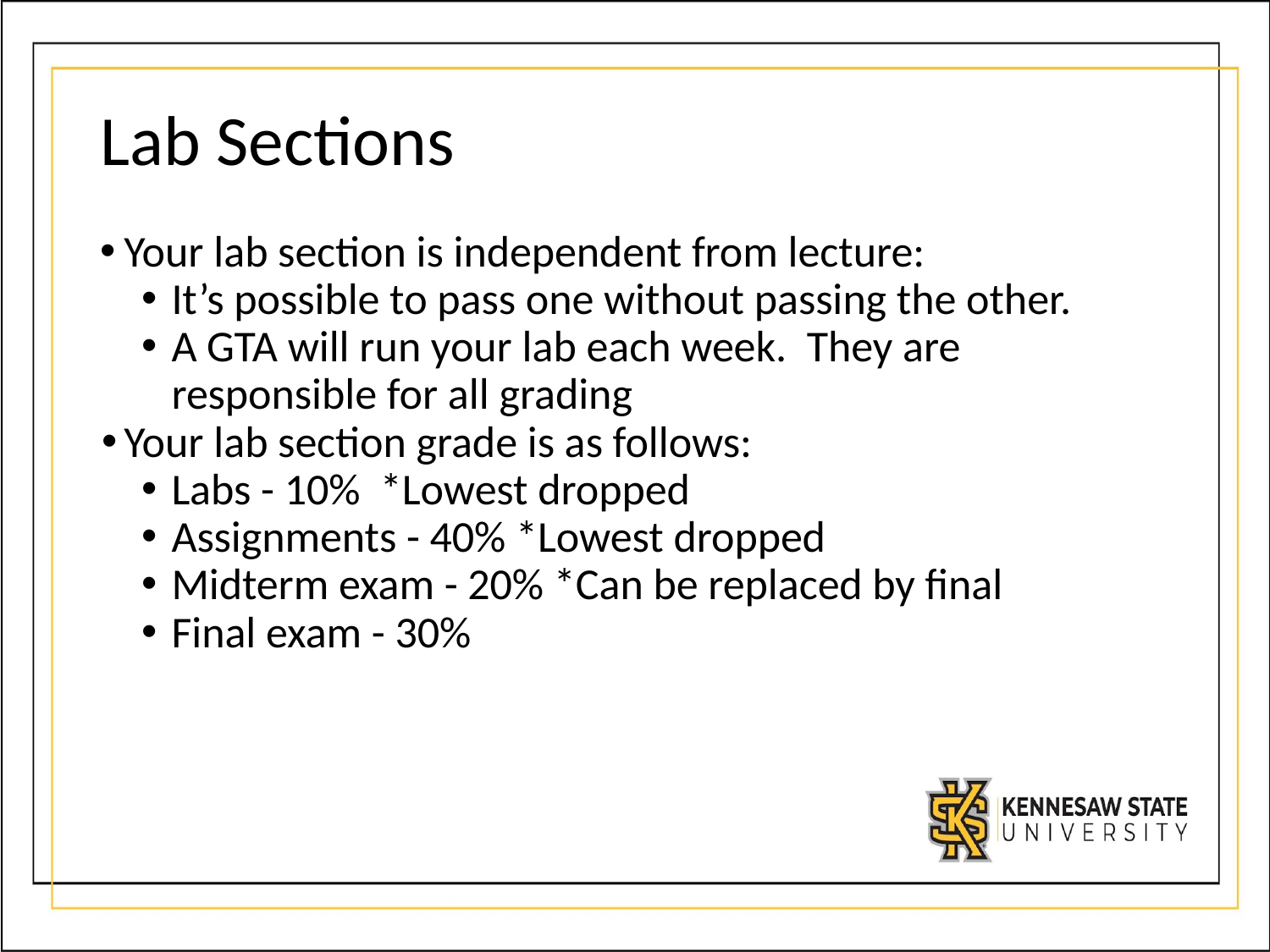

# Lab Sections
Your lab section is independent from lecture:
It’s possible to pass one without passing the other.
A GTA will run your lab each week.  They are responsible for all grading
Your lab section grade is as follows:
Labs - 10%  *Lowest dropped
Assignments - 40% *Lowest dropped
Midterm exam - 20% *Can be replaced by final
Final exam - 30%